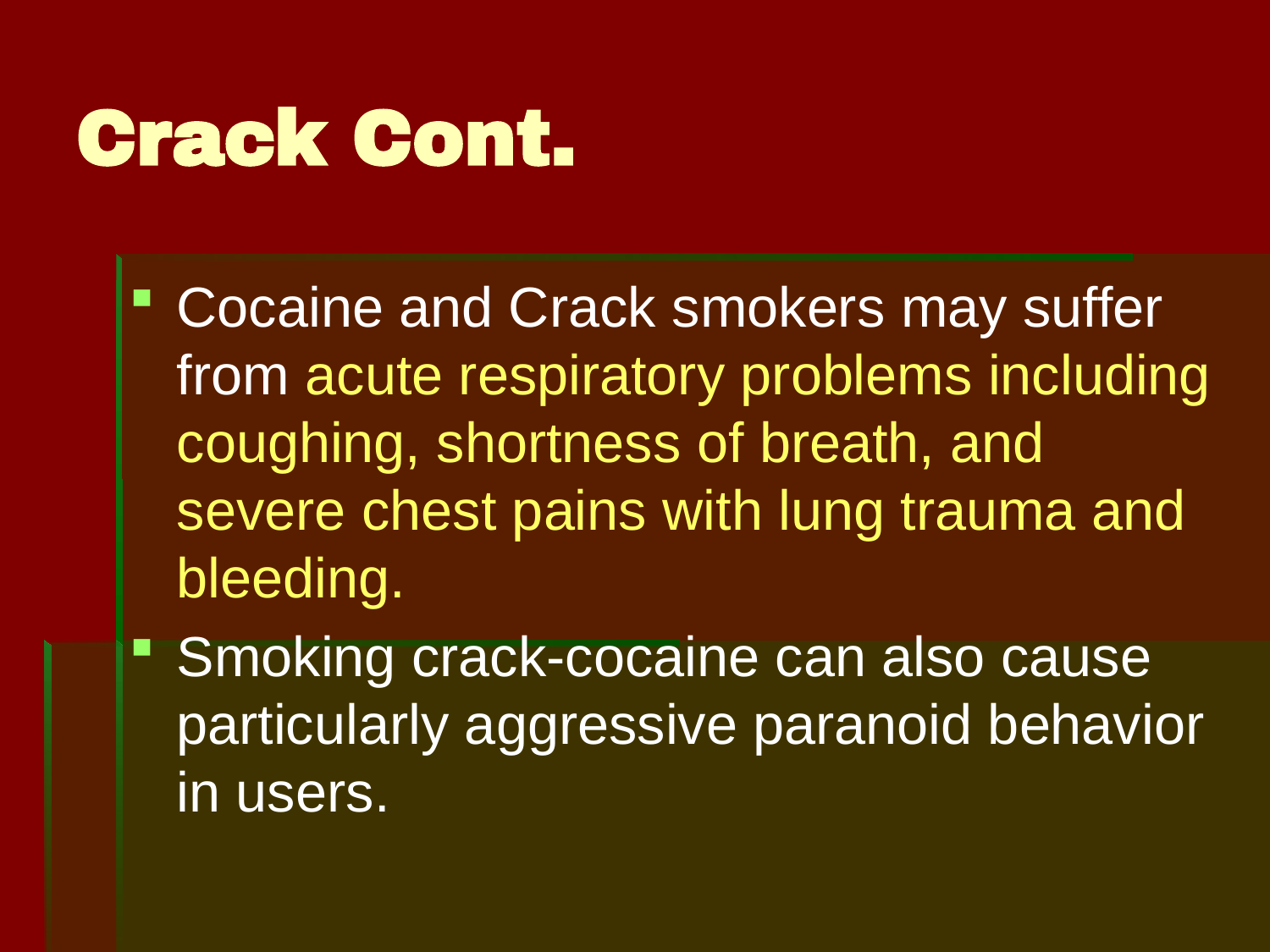

# Crack Cont.
Cocaine and Crack smokers may suffer from acute respiratory problems including coughing, shortness of breath, and severe chest pains with lung trauma and bleeding.
Smoking crack-cocaine can also cause particularly aggressive paranoid behavior in users.